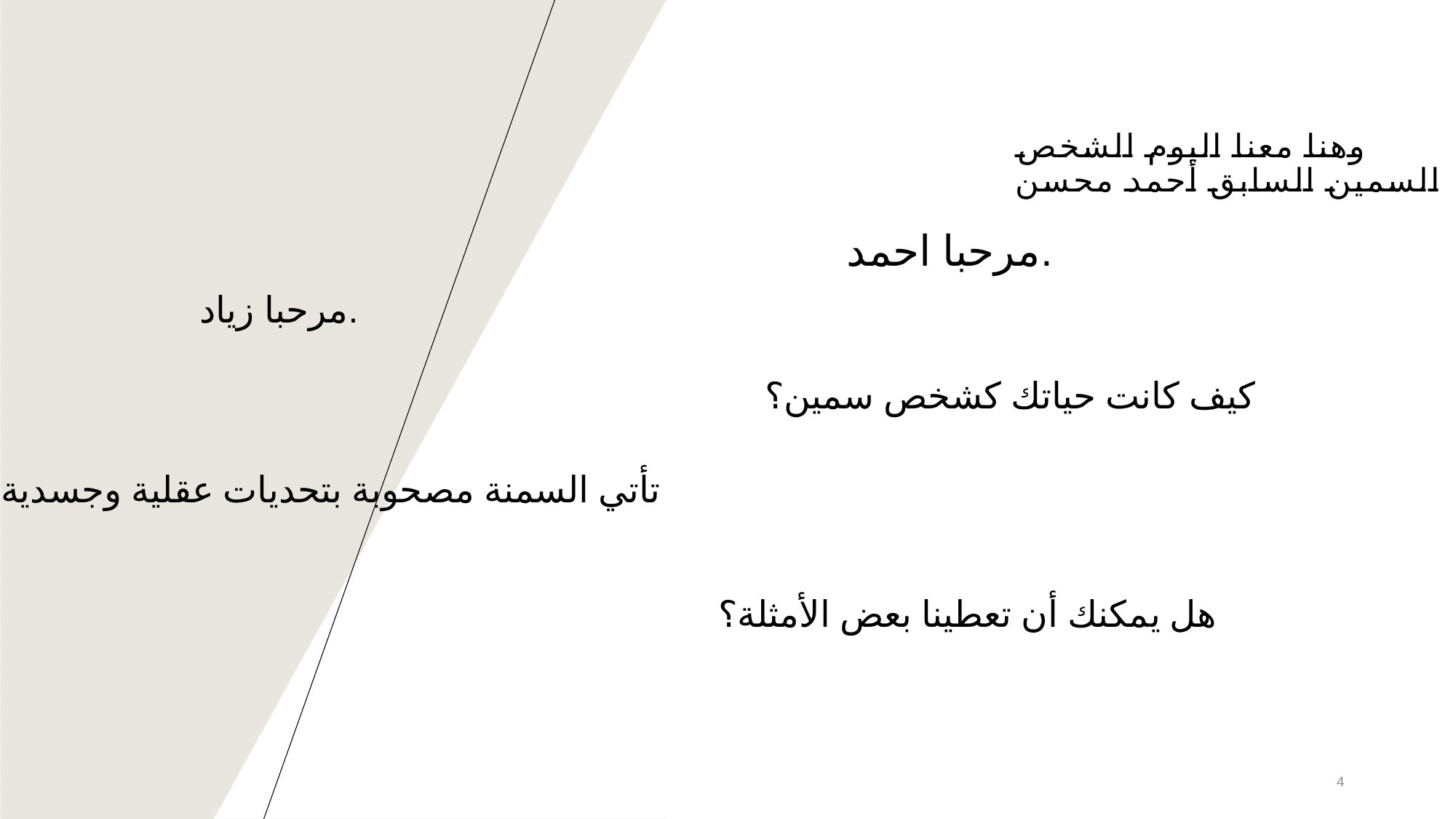

# وهنا معنا اليوم الشخص السمين السابق أحمد محسن
مرحبا احمد.
مرحبا زياد.
كيف كانت حياتك كشخص سمين؟
تأتي السمنة مصحوبة بتحديات عقلية وجسدية
هل يمكنك أن تعطينا بعض الأمثلة؟

4